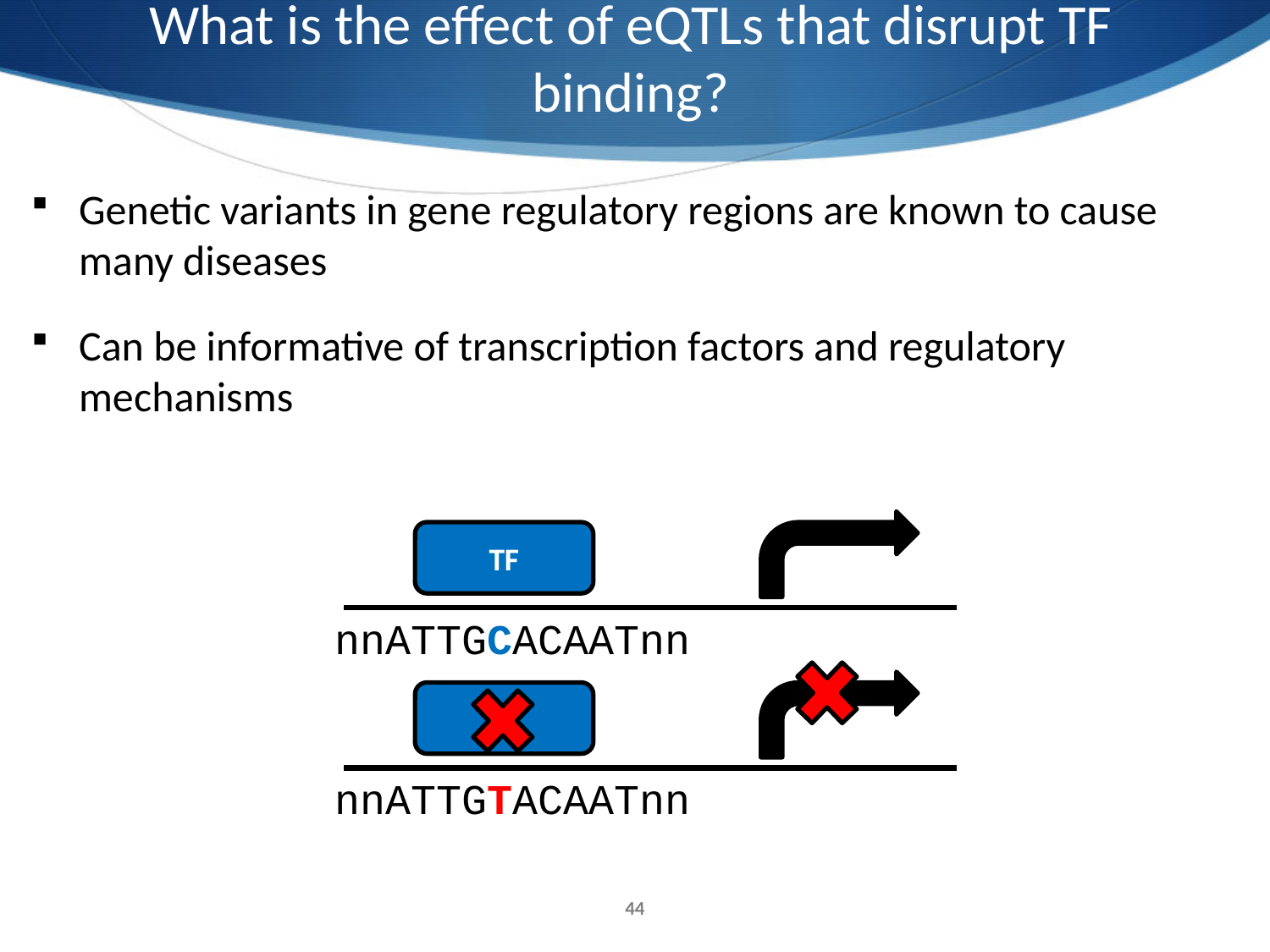

What is the effect of eQTLs that disrupt TF binding?
Genetic variants in gene regulatory regions are known to cause many diseases
Can be informative of transcription factors and regulatory mechanisms

TF
nnATTGCACAATnn

TF
nnATTGTACAATnn

44